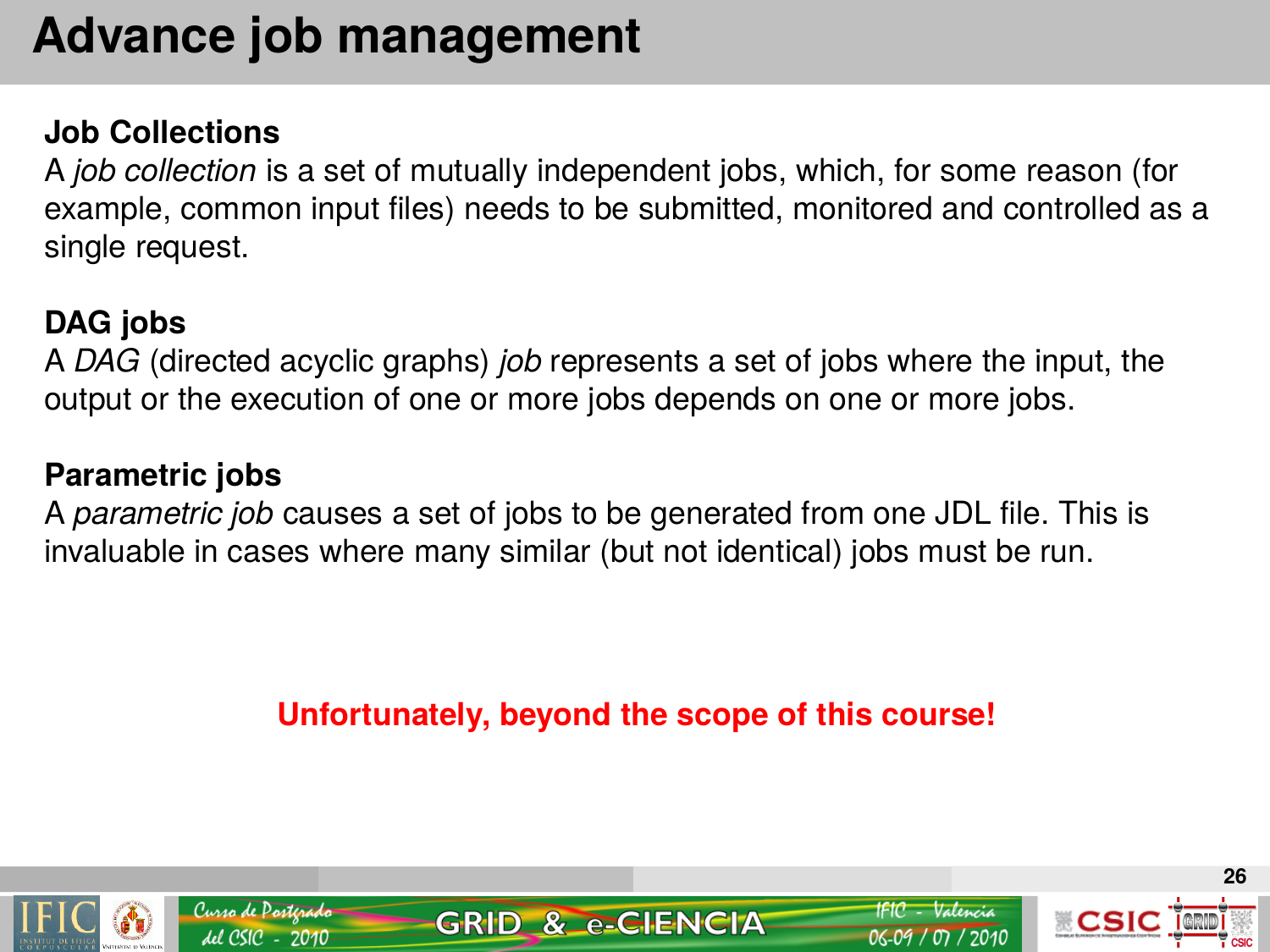

Advance job management
Job Collections
A job collection is a set of mutually independent jobs, which, for some reason (for example, common input files) needs to be submitted, monitored and controlled as a single request.

DAG jobs
A DAG (directed acyclic graphs) job represents a set of jobs where the input, the output or the execution of one or more jobs depends on one or more jobs.

Parametric jobs
A parametric job causes a set of jobs to be generated from one JDL file. This is invaluable in cases where many similar (but not identical) jobs must be run.
Unfortunately, beyond the scope of this course!
26